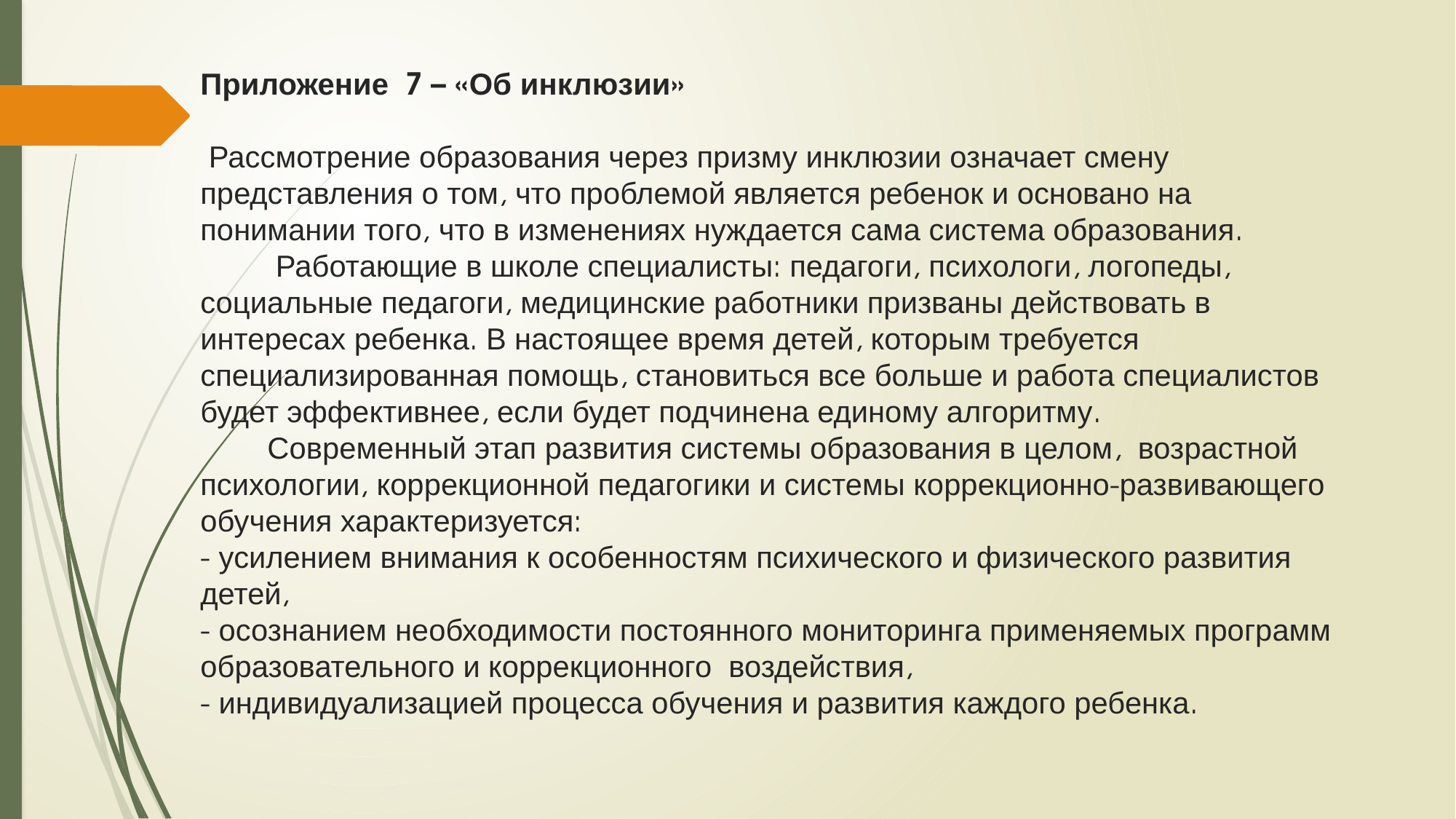

# Приложение  7 – «Об инклюзии» Рассмотрение образования через призму инклюзии означает смену представления о том, что проблемой является ребенок и основано на понимании того, что в изменениях нуждается сама система образования. Работающие в школе специалисты: педагоги, психологи, логопеды, социальные педагоги, медицинские работники призваны действовать в интересах ребенка. В настоящее время детей, которым требуется специализированная помощь, становиться все больше и работа специалистов будет эффективнее, если будет подчинена единому алгоритму. Современный этап развития системы образования в целом,  возрастной психологии, коррекционной педагогики и системы коррекционно-развивающего обучения характеризуется: - усилением внимания к особенностям психического и физического развития детей, - осознанием необходимости постоянного мониторинга применяемых программ образовательного и коррекционного  воздействия, - индивидуализацией процесса обучения и развития каждого ребенка.